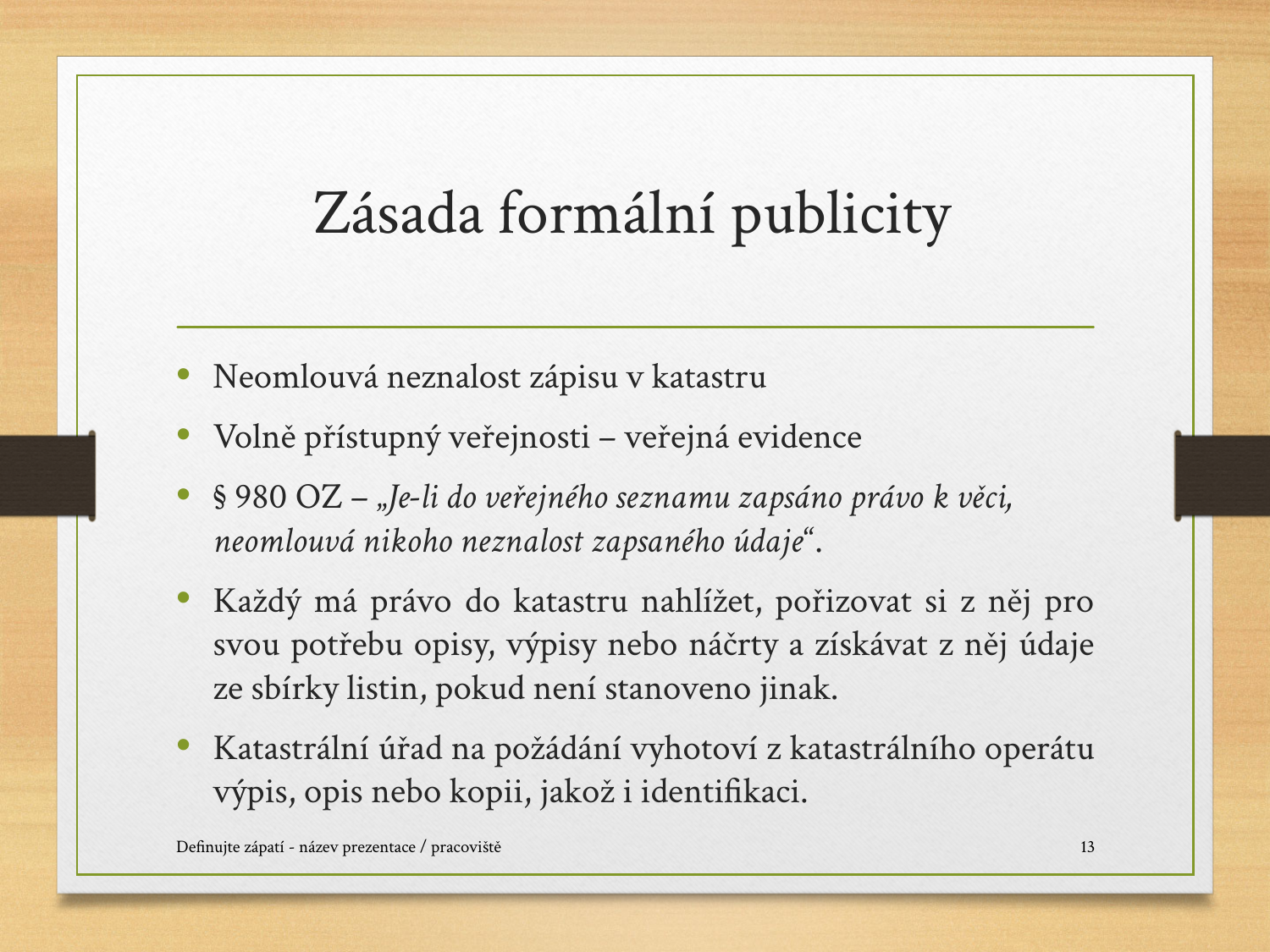

# Zásada formální publicity
Neomlouvá neznalost zápisu v katastru
Volně přístupný veřejnosti – veřejná evidence
§ 980 OZ – „Je-li do veřejného seznamu zapsáno právo k věci, neomlouvá nikoho neznalost zapsaného údaje“.
Každý má právo do katastru nahlížet, pořizovat si z něj pro svou potřebu opisy, výpisy nebo náčrty a získávat z něj údaje ze sbírky listin, pokud není stanoveno jinak.
Katastrální úřad na požádání vyhotoví z katastrálního operátu výpis, opis nebo kopii, jakož i identifikaci.

Definujte zápatí - název prezentace / pracoviště
13